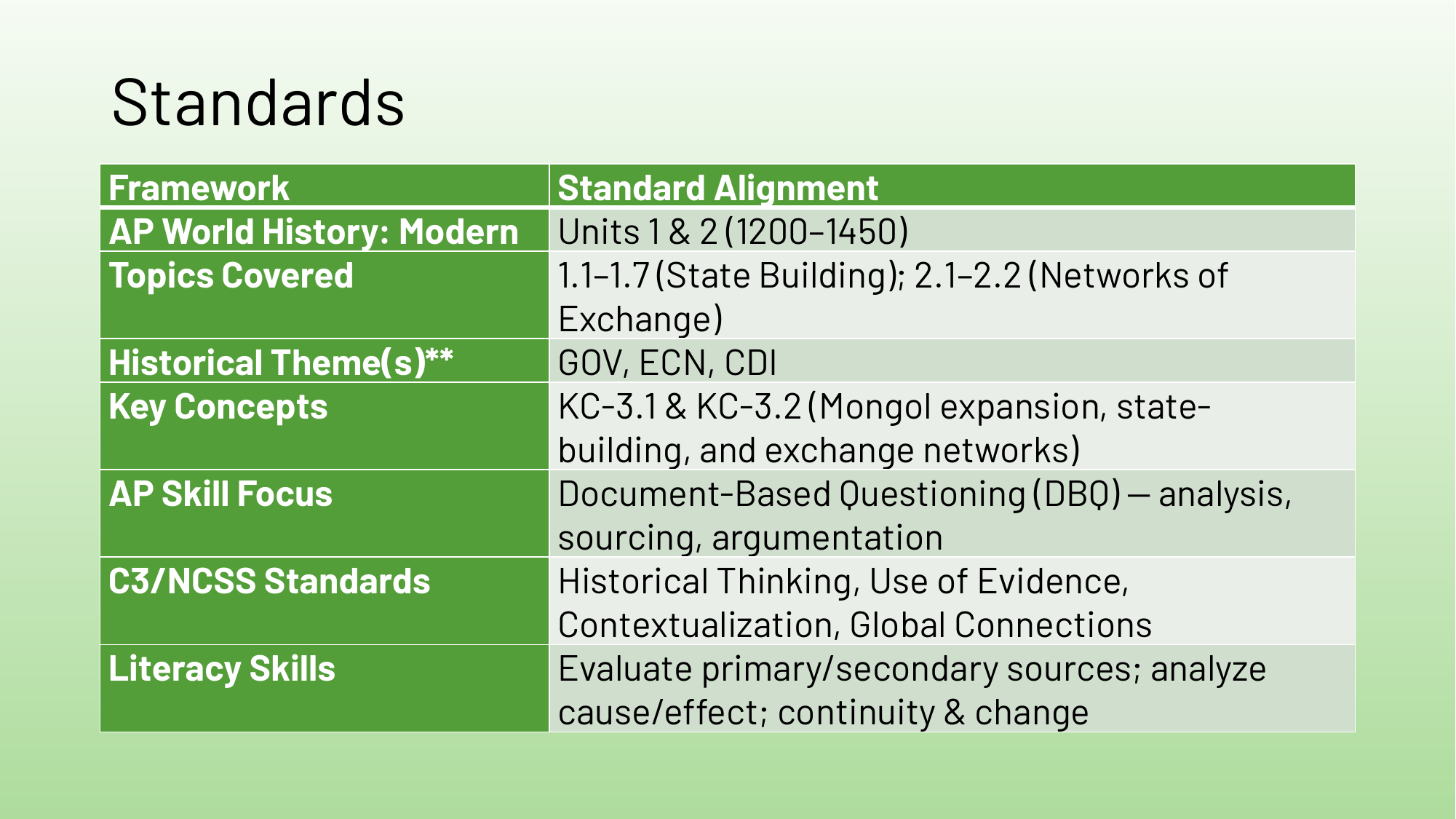

# Standards
| Framework | Standard Alignment |
| --- | --- |
| AP World History: Modern | Units 1 & 2 (1200–1450) |
| Topics Covered | 1.1–1.7 (State Building); 2.1–2.2 (Networks of Exchange) |
| Historical Theme(s)\*\* | GOV, ECN, CDI |
| Key Concepts | KC-3.1 & KC-3.2 (Mongol expansion, state-building, and exchange networks) |
| AP Skill Focus | Document-Based Questioning (DBQ) — analysis, sourcing, argumentation |
| C3/NCSS Standards | Historical Thinking, Use of Evidence, Contextualization, Global Connections |
| Literacy Skills | Evaluate primary/secondary sources; analyze cause/effect; continuity & change |